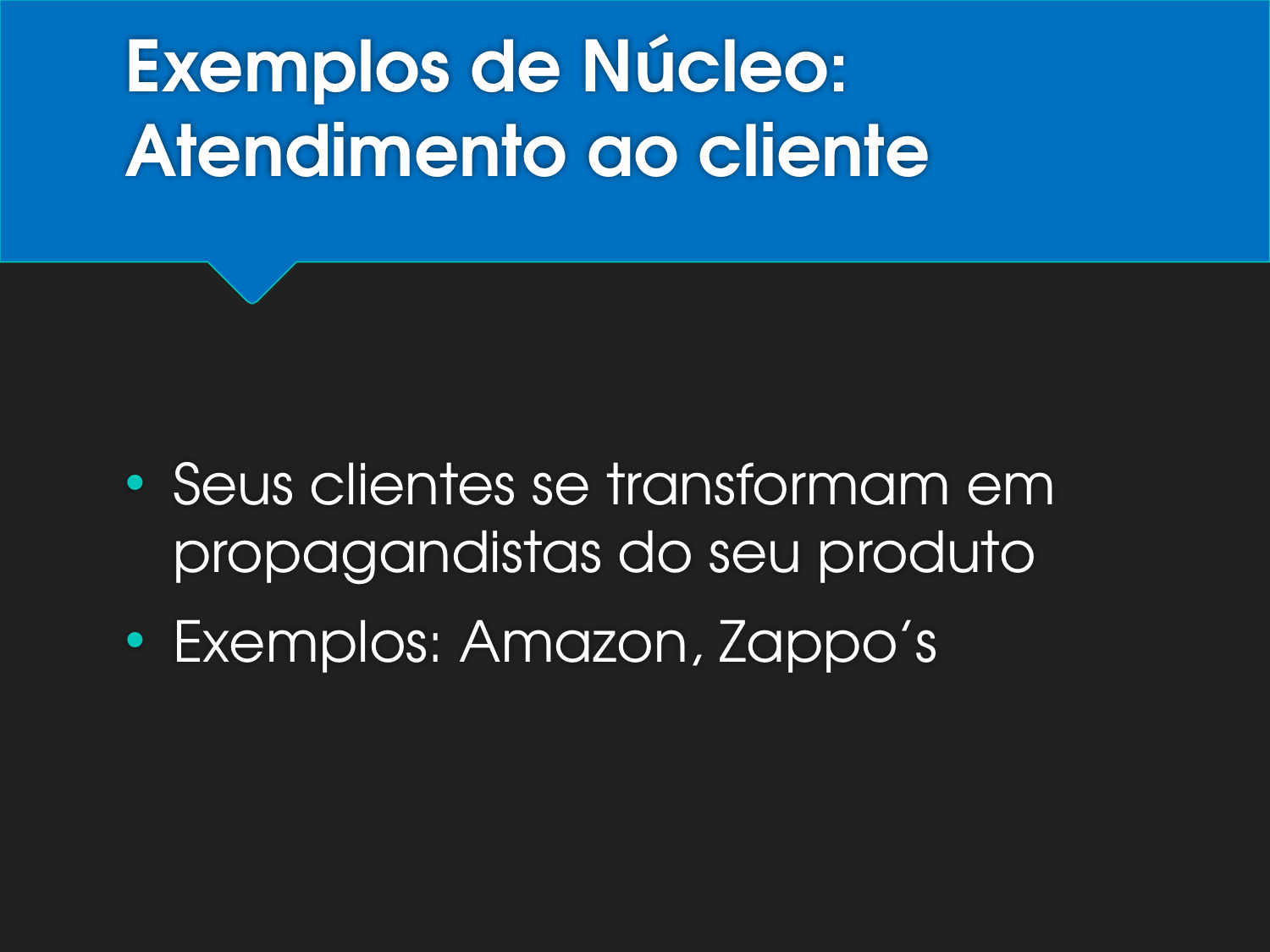

# Exemplos de Núcleo: Atendimento ao cliente
Seus clientes se transformam em propagandistas do seu produto
Exemplos: Amazon, Zappo’s